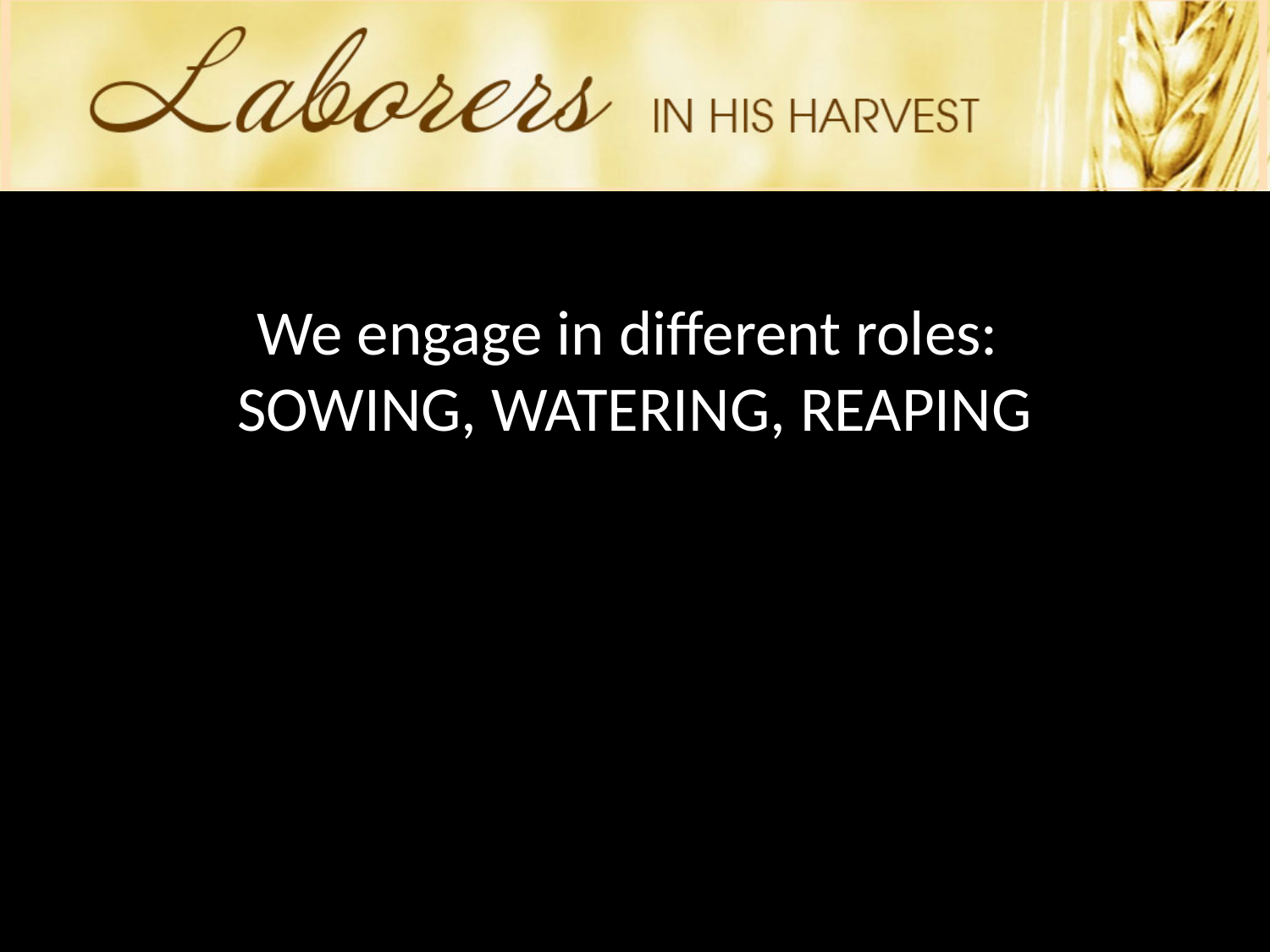

We engage in different roles:
SOWING, WATERING, REAPING